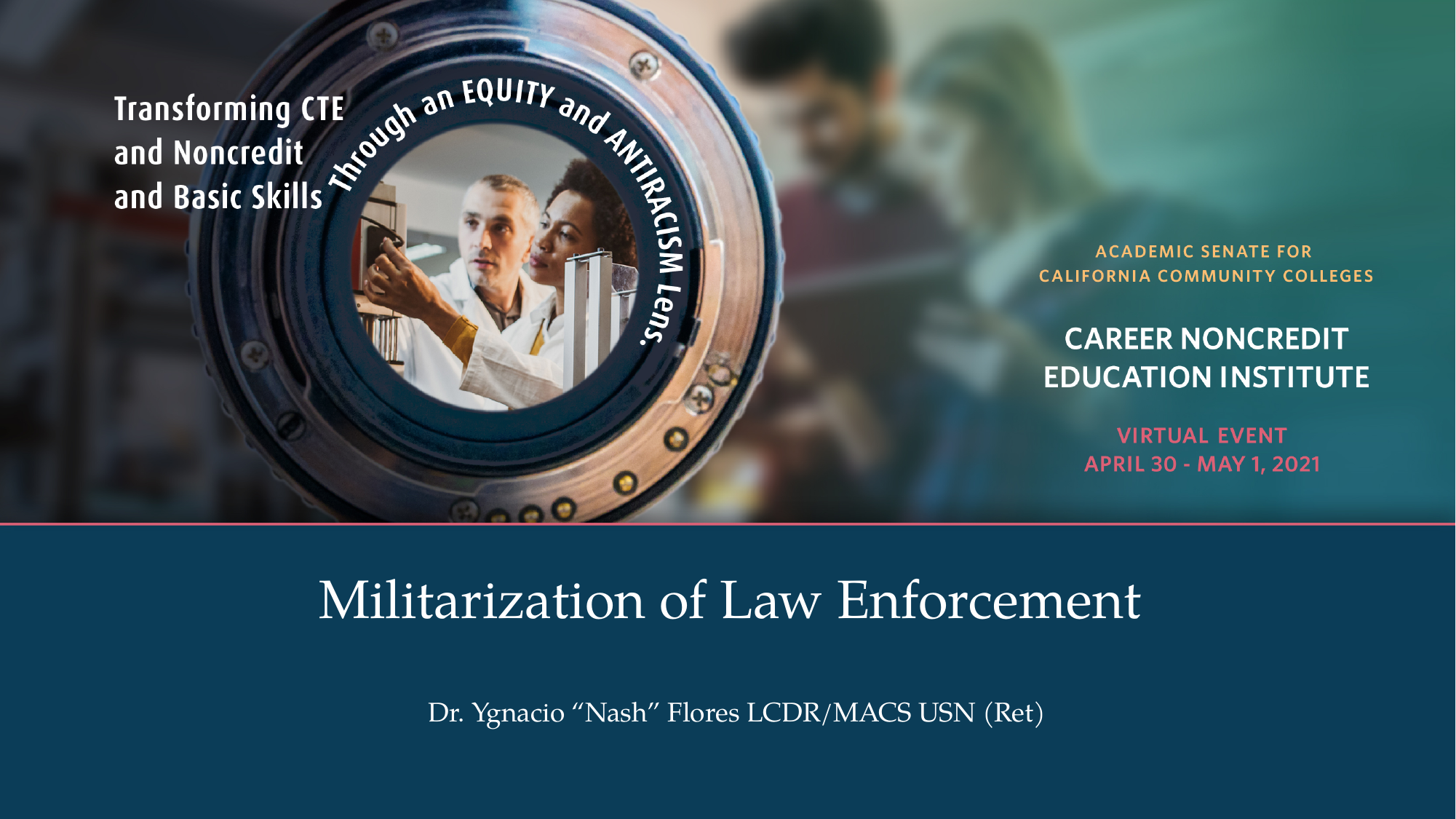

# Militarization of Law Enforcement Dr. Ygnacio “Nash” Flores LCDR/MACS USN (Ret)